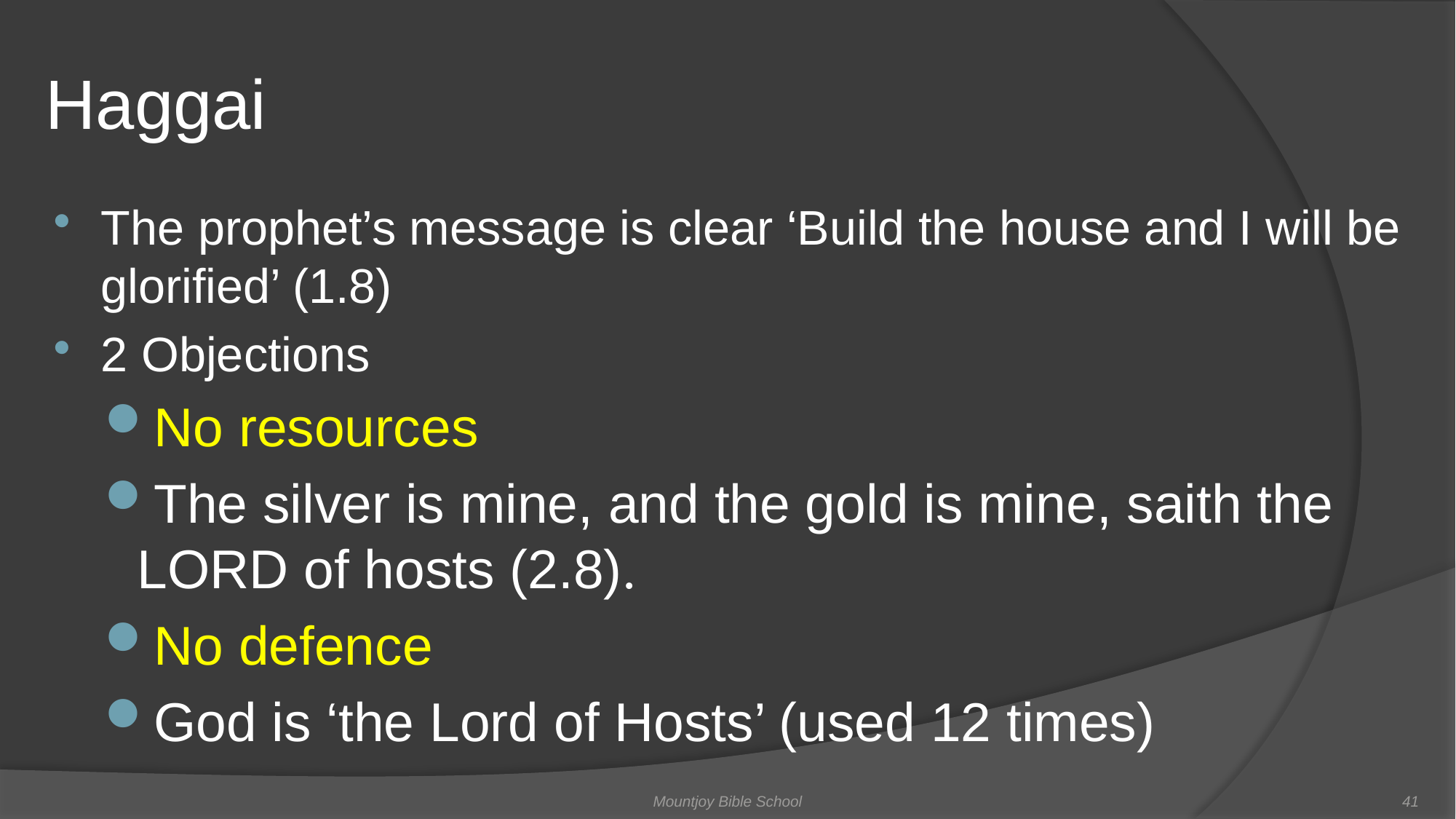

# Haggai
The prophet’s message is clear ‘Build the house and I will be glorified’ (1.8)
2 Objections
No resources
The silver is mine, and the gold is mine, saith the LORD of hosts (2.8).
No defence
God is ‘the Lord of Hosts’ (used 12 times)
Mountjoy Bible School
41